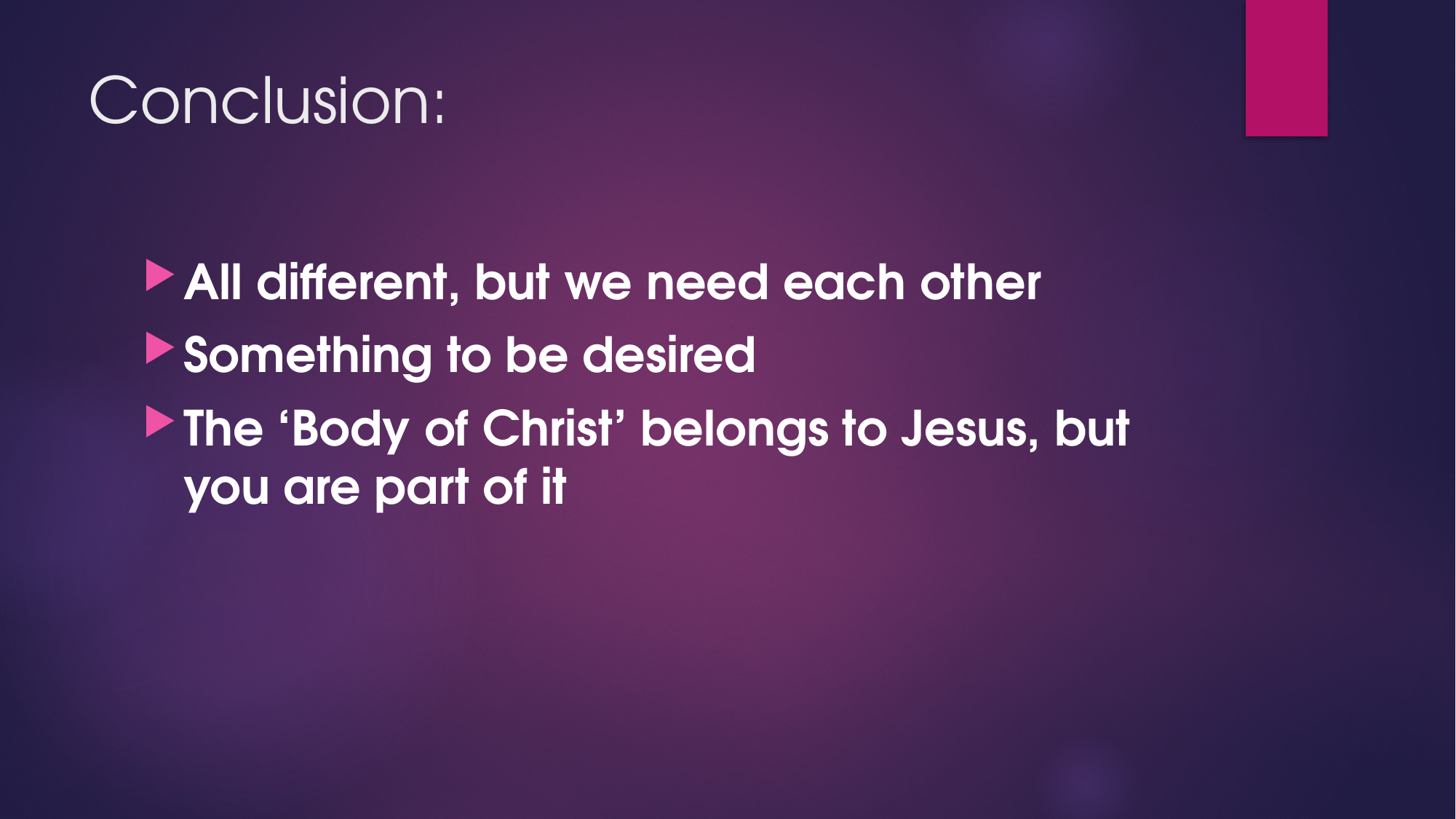

# Conclusion:
All different, but we need each other
Something to be desired
The ‘Body of Christ’ belongs to Jesus, but you are part of it